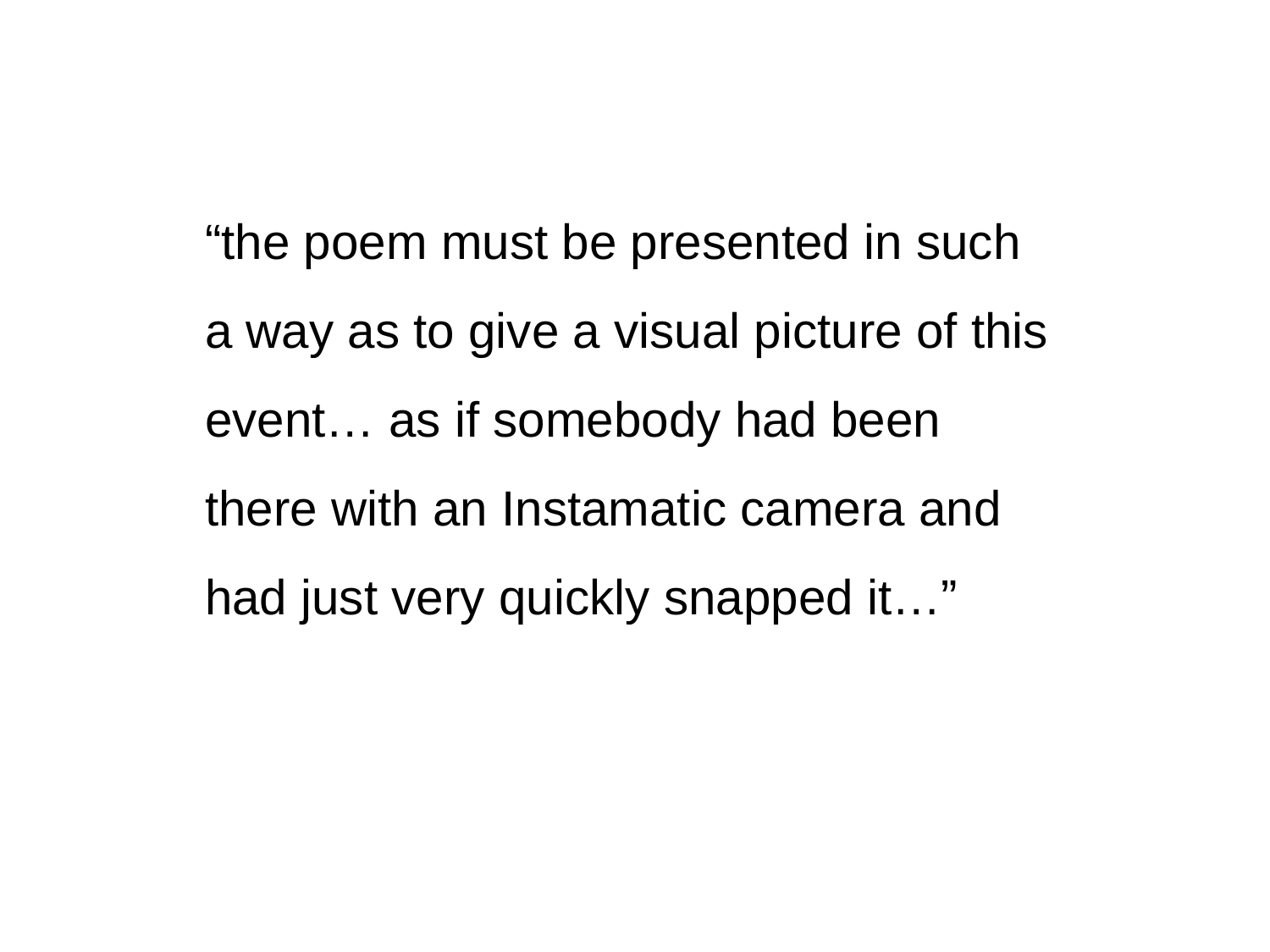

“the poem must be presented in such a way as to give a visual picture of this event… as if somebody had been there with an Instamatic camera and had just very quickly snapped it…”